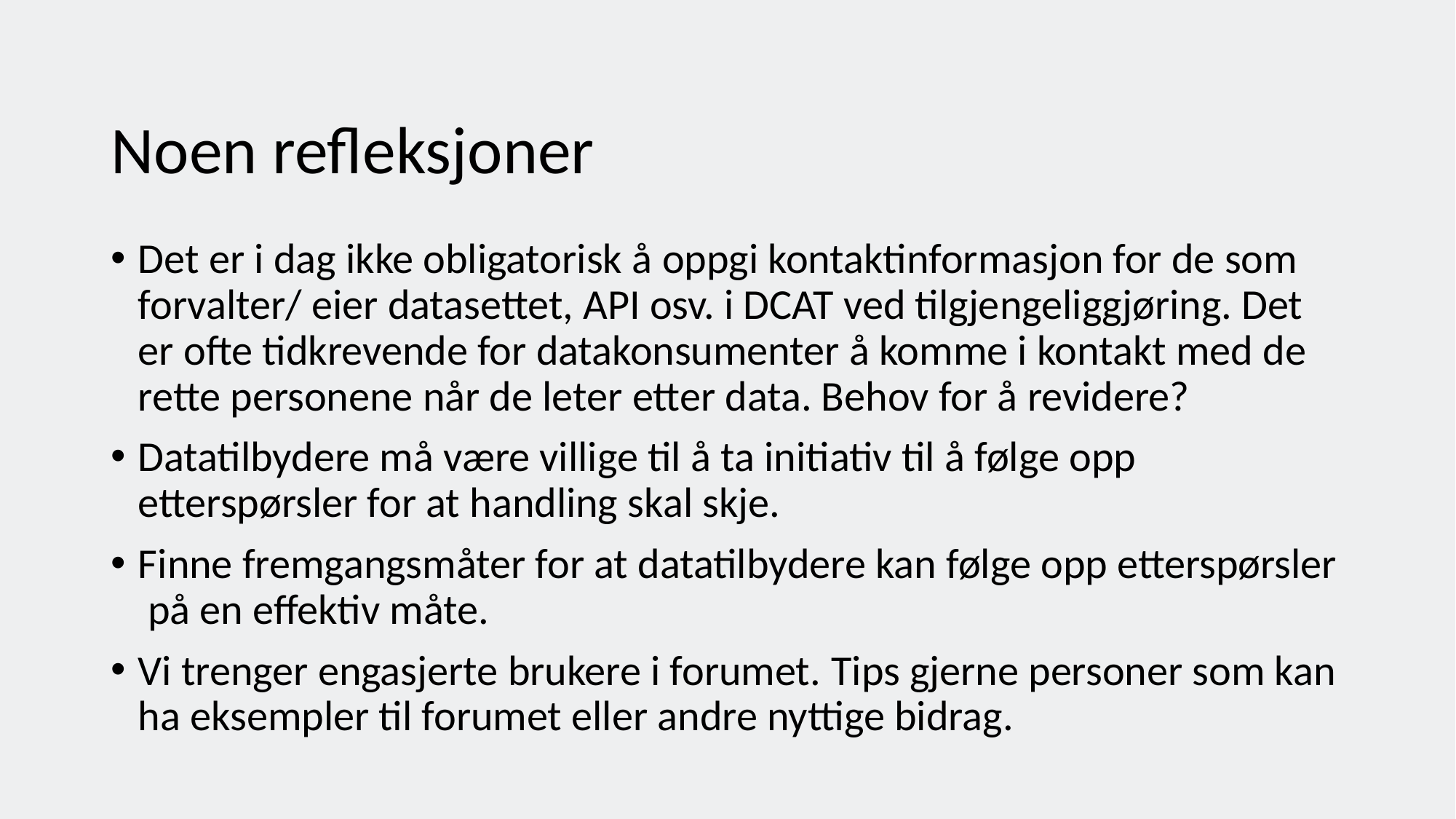

# Noen refleksjoner
Det er i dag ikke obligatorisk å oppgi kontaktinformasjon for de som forvalter/ eier datasettet, API osv. i DCAT ved tilgjengeliggjøring. Det er ofte tidkrevende for datakonsumenter å komme i kontakt med de rette personene når de leter etter data. Behov for å revidere?
Datatilbydere må være villige til å ta initiativ til å følge opp etterspørsler for at handling skal skje.
Finne fremgangsmåter for at datatilbydere kan følge opp etterspørsler  på en effektiv måte.
Vi trenger engasjerte brukere i forumet. Tips gjerne personer som kan ha eksempler til forumet eller andre nyttige bidrag.